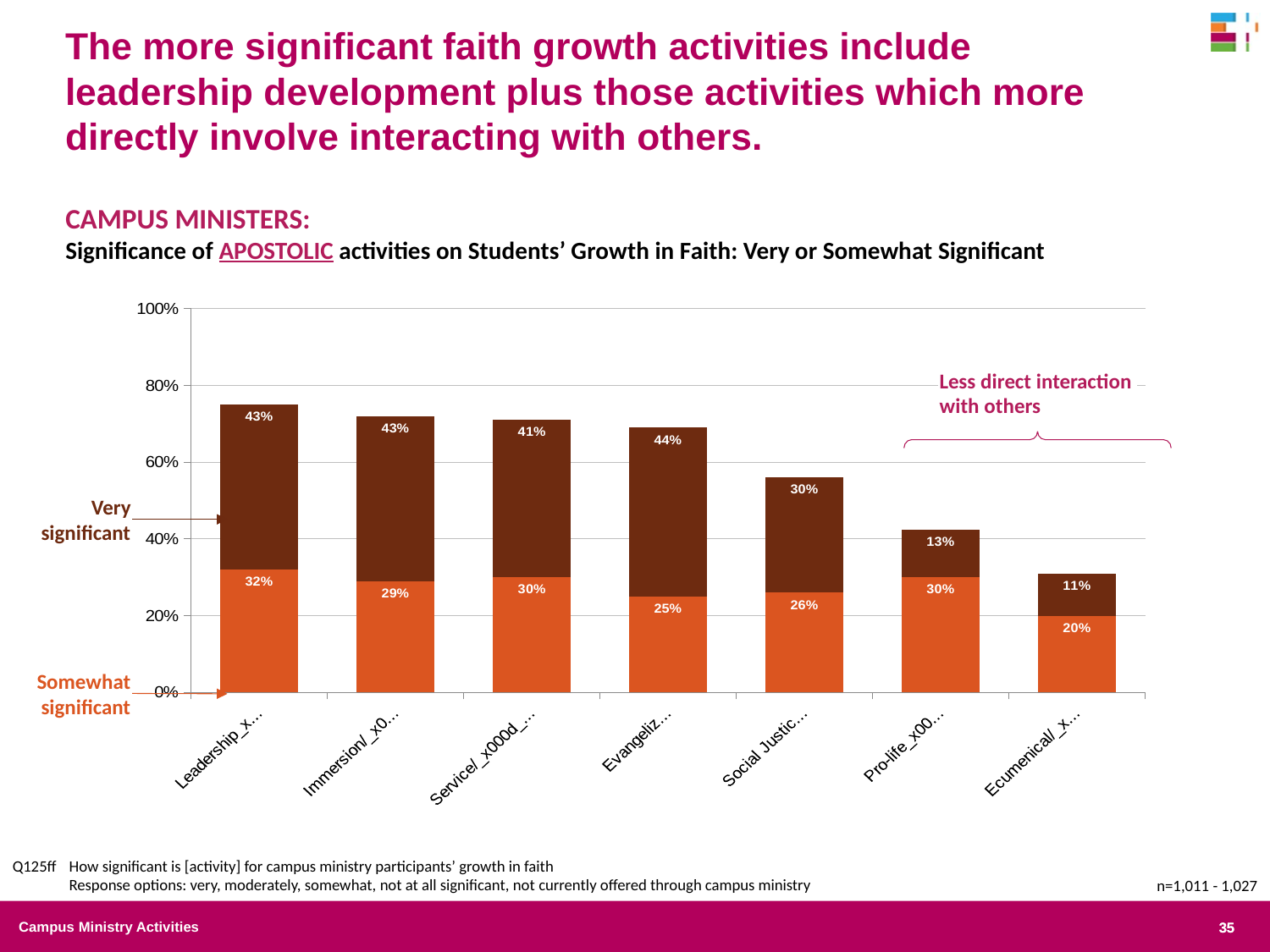

The more significant faith growth activities include leadership development plus those activities which more directly involve interacting with others.
Campus Ministers:
Significance of APOSTOLIC activities on Students’ Growth in Faith: Very or Somewhat Significant

### Chart

| Category | Moderately significant | Very significant |
|---|---|---|
| Leadership_x000d_Development | 0.32 | 0.43 |
| Immersion/_x000d_Service Trip | 0.29 | 0.43 |
| Service/_x000d_Charitable_x000d_Work | 0.3 | 0.41 |
| Evangelization | 0.25 | 0.44 |
| Social Justice/_x000d_Advocacy | 0.26 | 0.3 |
| Pro-life_x000d_Activities | 0.3 | 0.125 |
| Ecumenical/_x000d_Interfaith | 0.2 | 0.11 |
Less direct interaction with others
Very significant
Somewhat significant
Q125ff	How significant is [activity] for campus ministry participants’ growth in faith
Response options: very, moderately, somewhat, not at all significant, not currently offered through campus ministry
n=1,011 - 1,027

Campus Ministry Activities
35
35